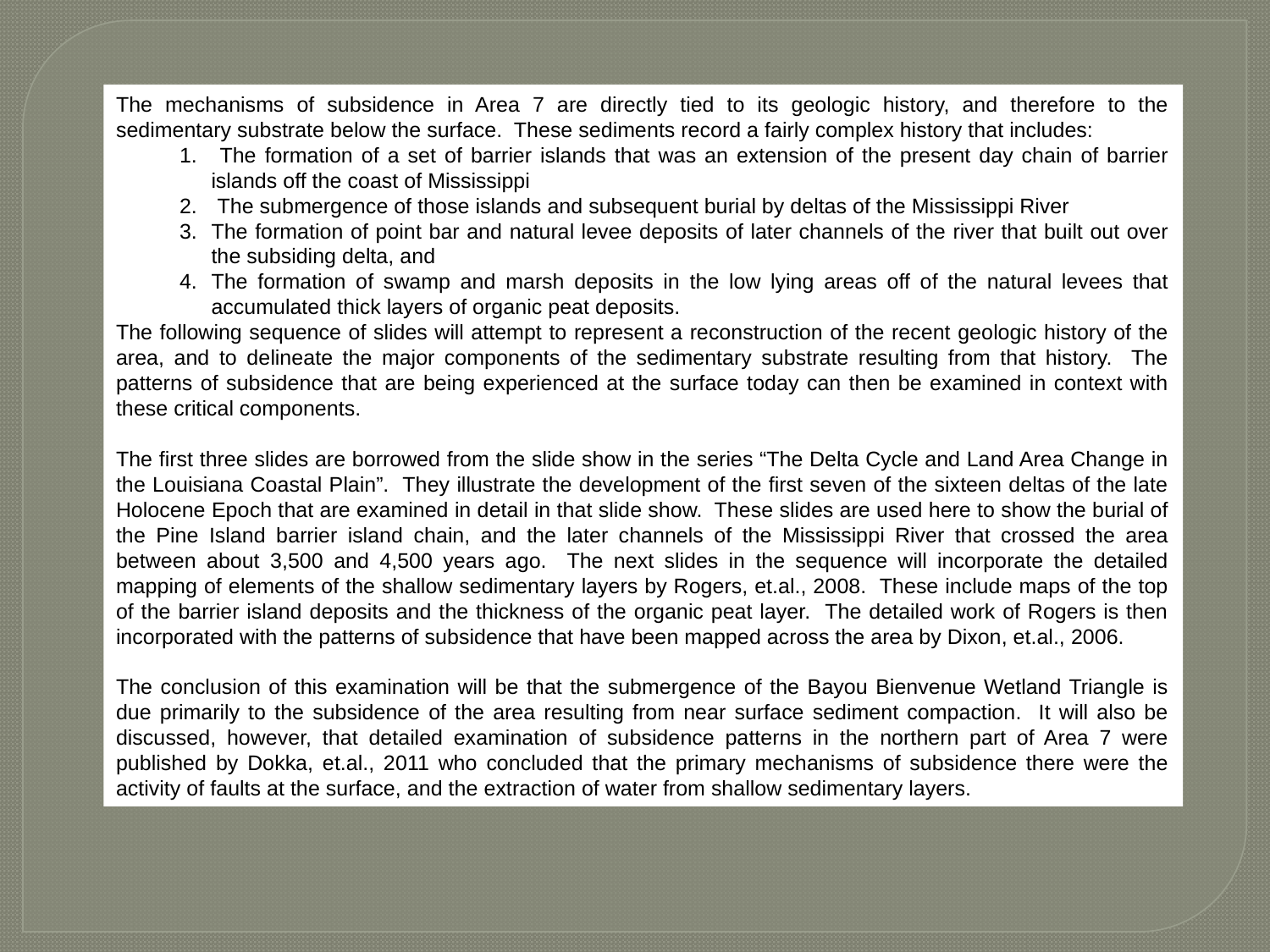

The mechanisms of subsidence in Area 7 are directly tied to its geologic history, and therefore to the sedimentary substrate below the surface.  These sediments record a fairly complex history that includes:
 The formation of a set of barrier islands that was an extension of the present day chain of barrier islands off the coast of Mississippi
 The submergence of those islands and subsequent burial by deltas of the Mississippi River
The formation of point bar and natural levee deposits of later channels of the river that built out over the subsiding delta, and
The formation of swamp and marsh deposits in the low lying areas off of the natural levees that accumulated thick layers of organic peat deposits.
The following sequence of slides will attempt to represent a reconstruction of the recent geologic history of the area, and to delineate the major components of the sedimentary substrate resulting from that history.  The patterns of subsidence that are being experienced at the surface today can then be examined in context with these critical components.

The first three slides are borrowed from the slide show in the series “The Delta Cycle and Land Area Change in the Louisiana Coastal Plain”.  They illustrate the development of the first seven of the sixteen deltas of the late Holocene Epoch that are examined in detail in that slide show.  These slides are used here to show the burial of the Pine Island barrier island chain, and the later channels of the Mississippi River that crossed the area between about 3,500 and 4,500 years ago.  The next slides in the sequence will incorporate the detailed mapping of elements of the shallow sedimentary layers by Rogers, et.al., 2008.  These include maps of the top of the barrier island deposits and the thickness of the organic peat layer.  The detailed work of Rogers is then incorporated with the patterns of subsidence that have been mapped across the area by Dixon, et.al., 2006.

The conclusion of this examination will be that the submergence of the Bayou Bienvenue Wetland Triangle is due primarily to the subsidence of the area resulting from near surface sediment compaction.  It will also be discussed, however, that detailed examination of subsidence patterns in the northern part of Area 7 were published by Dokka, et.al., 2011 who concluded that the primary mechanisms of subsidence there were the activity of faults at the surface, and the extraction of water from shallow sedimentary layers.